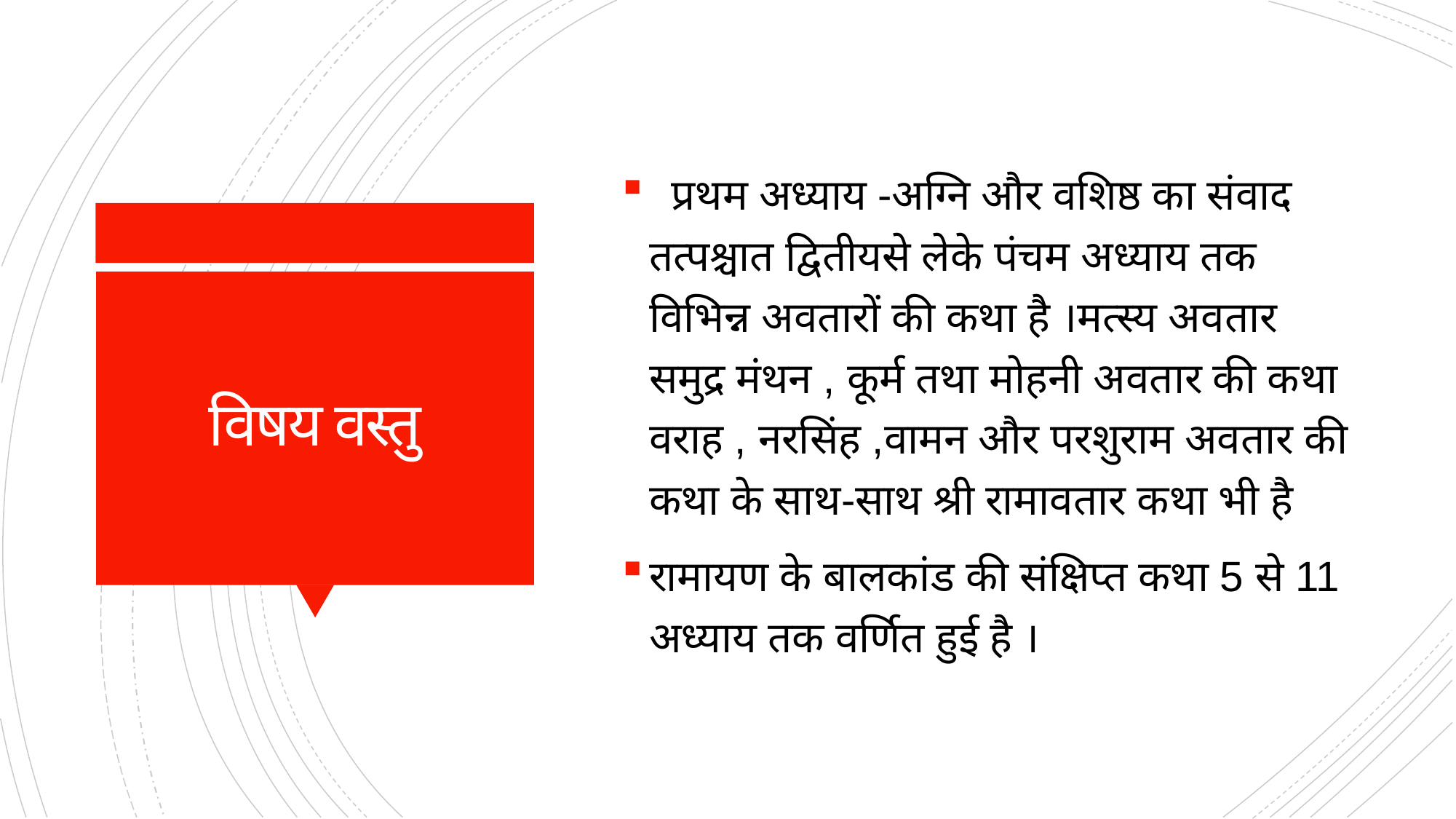

प्रथम अध्याय -अग्नि और वशिष्ठ का संवाद तत्पश्चात द्वितीयसे लेके पंचम अध्याय तक विभिन्न अवतारों की कथा है ।मत्स्य अवतार समुद्र मंथन , कूर्म तथा मोहनी अवतार की कथा वराह , नरसिंह ,वामन और परशुराम अवतार की कथा के साथ-साथ श्री रामावतार कथा भी है
रामायण के बालकांड की संक्षिप्त कथा 5 से 11 अध्याय तक वर्णित हुई है ।
# विषय वस्तु